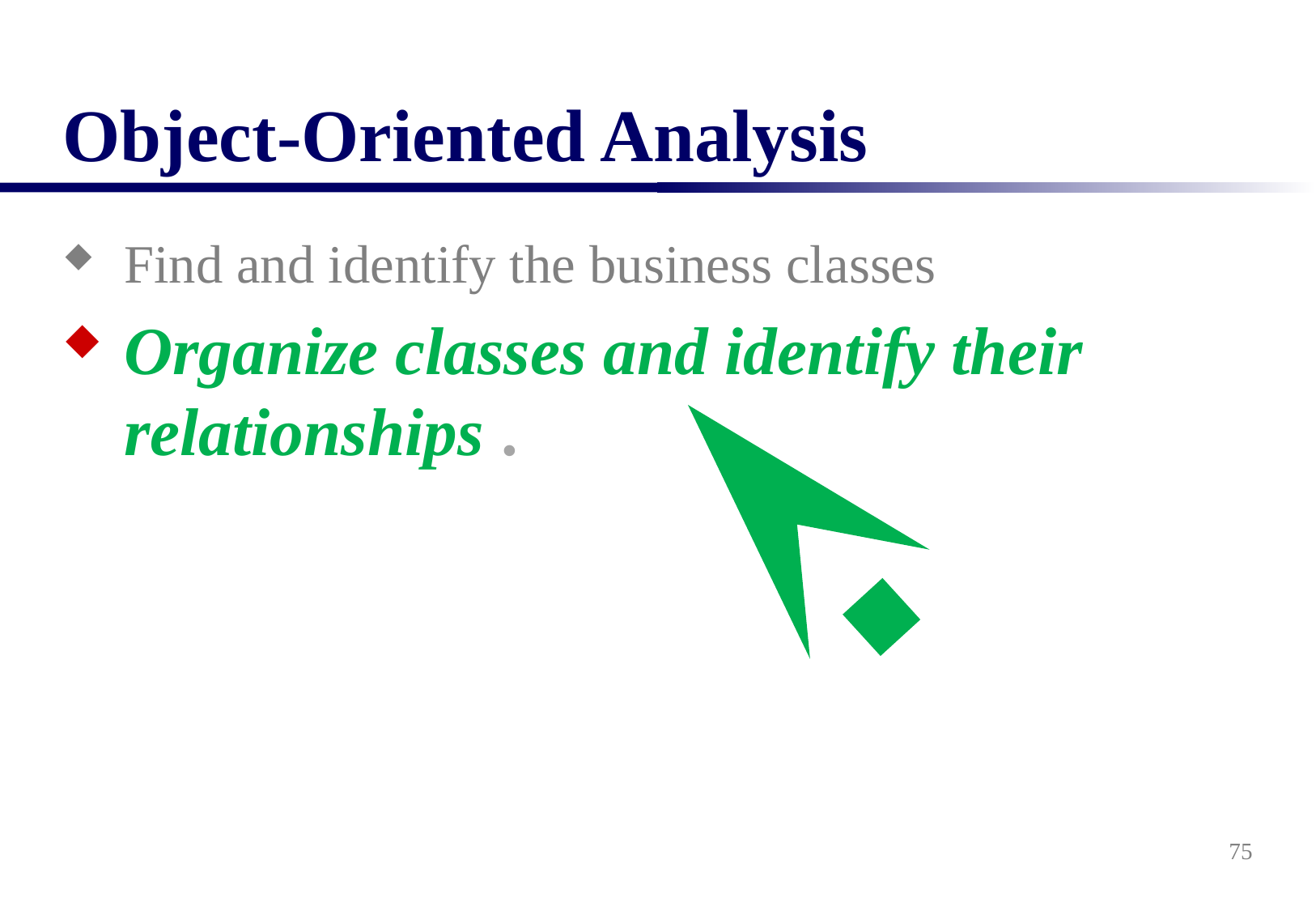

# Object-Oriented Analysis
Find and identify the business classes
Organize classes and identify their relationships .

75